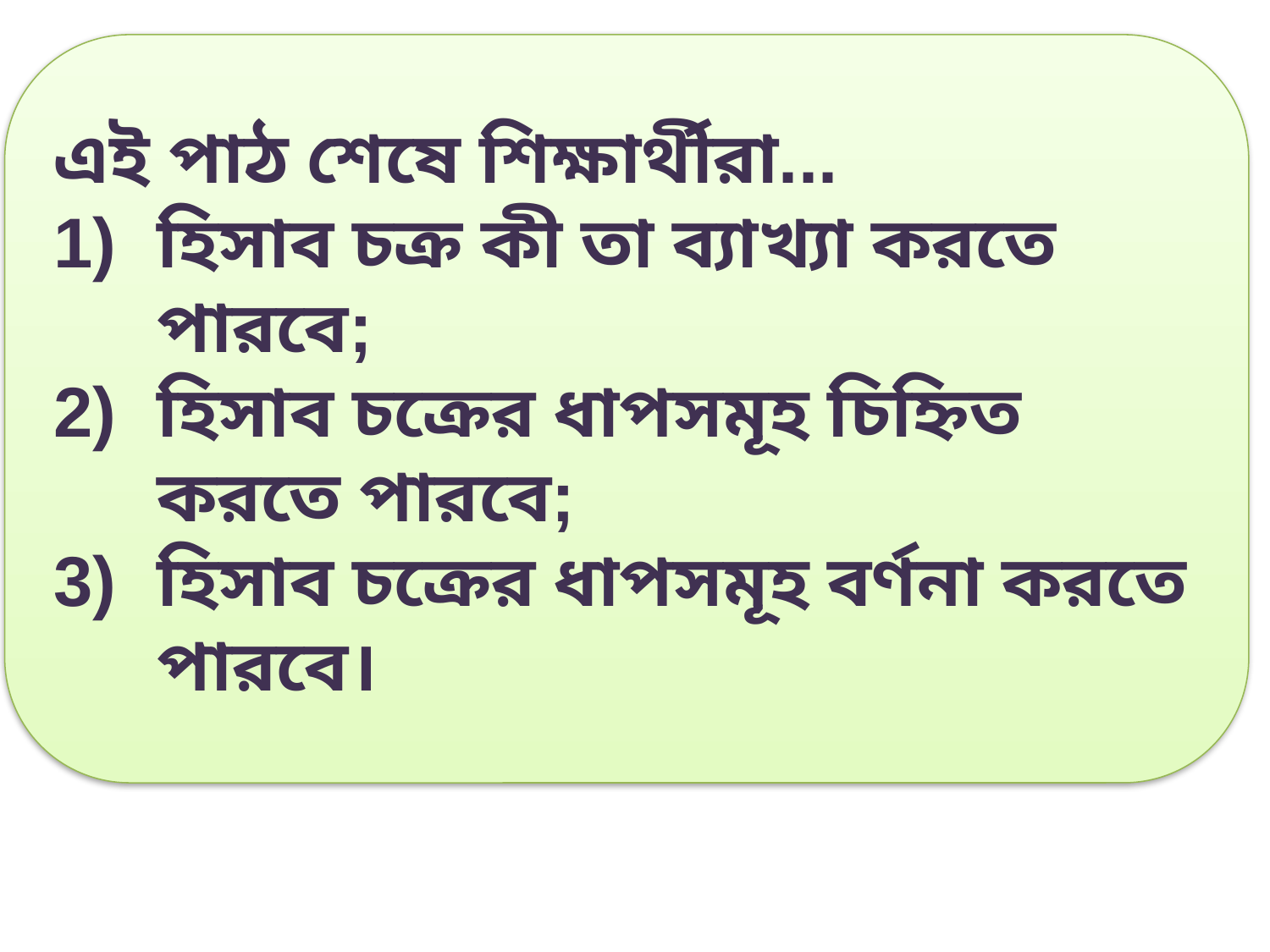

এই পাঠ শেষে শিক্ষার্থীরা...
হিসাব চক্র কী তা ব্যাখ্যা করতে পারবে;
হিসাব চক্রের ধাপসমূহ চিহ্নিত করতে পারবে;
হিসাব চক্রের ধাপসমূহ বর্ণনা করতে পারবে।